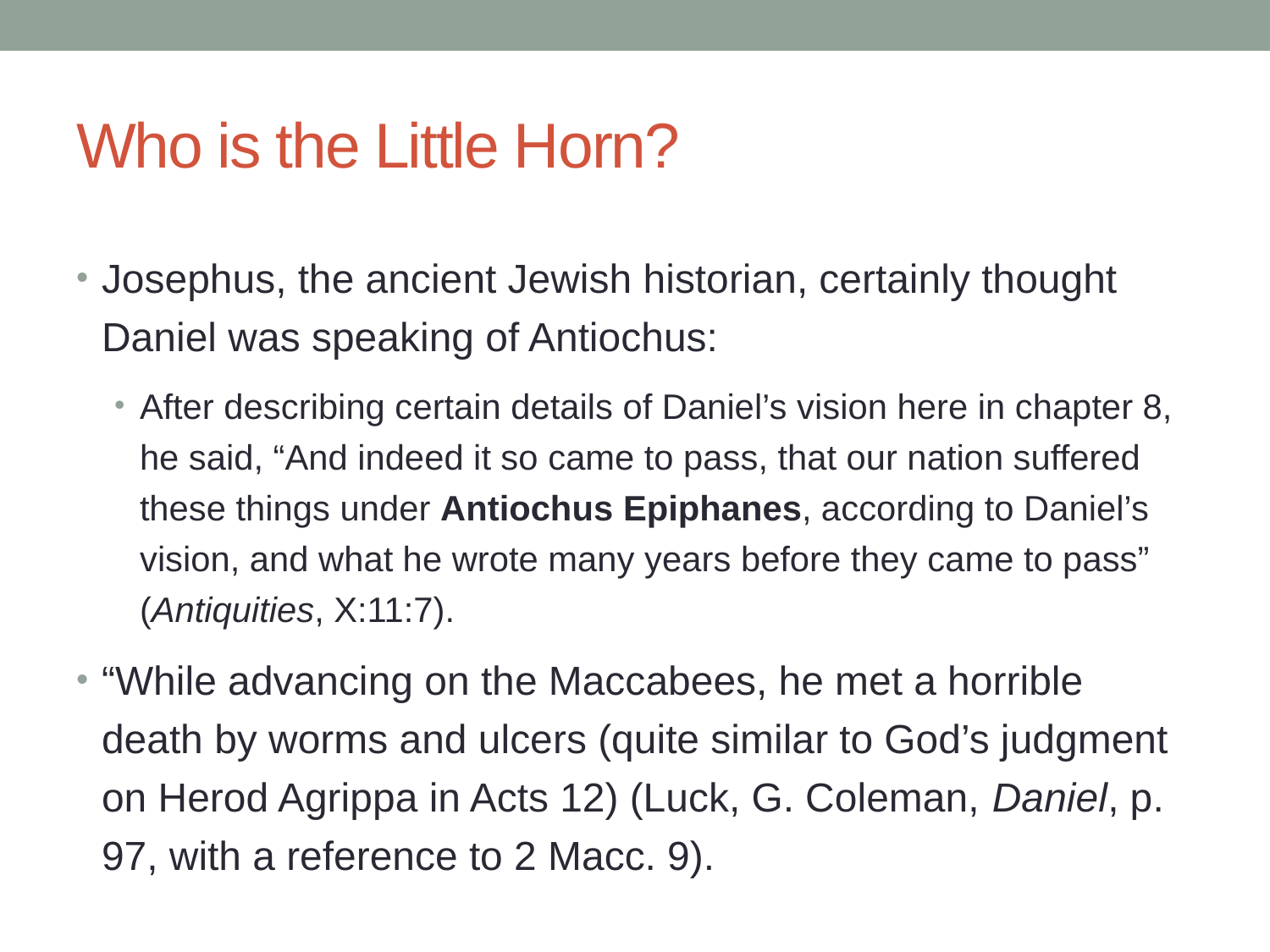

# Who is the Little Horn?
Josephus, the ancient Jewish historian, certainly thought Daniel was speaking of Antiochus:
After describing certain details of Daniel’s vision here in chapter 8, he said, “And indeed it so came to pass, that our nation suffered these things under Antiochus Epiphanes, according to Daniel’s vision, and what he wrote many years before they came to pass” (Antiquities, X:11:7).
“While advancing on the Maccabees, he met a horrible death by worms and ulcers (quite similar to God’s judgment on Herod Agrippa in Acts 12) (Luck, G. Coleman, Daniel, p. 97, with a reference to 2 Macc. 9).